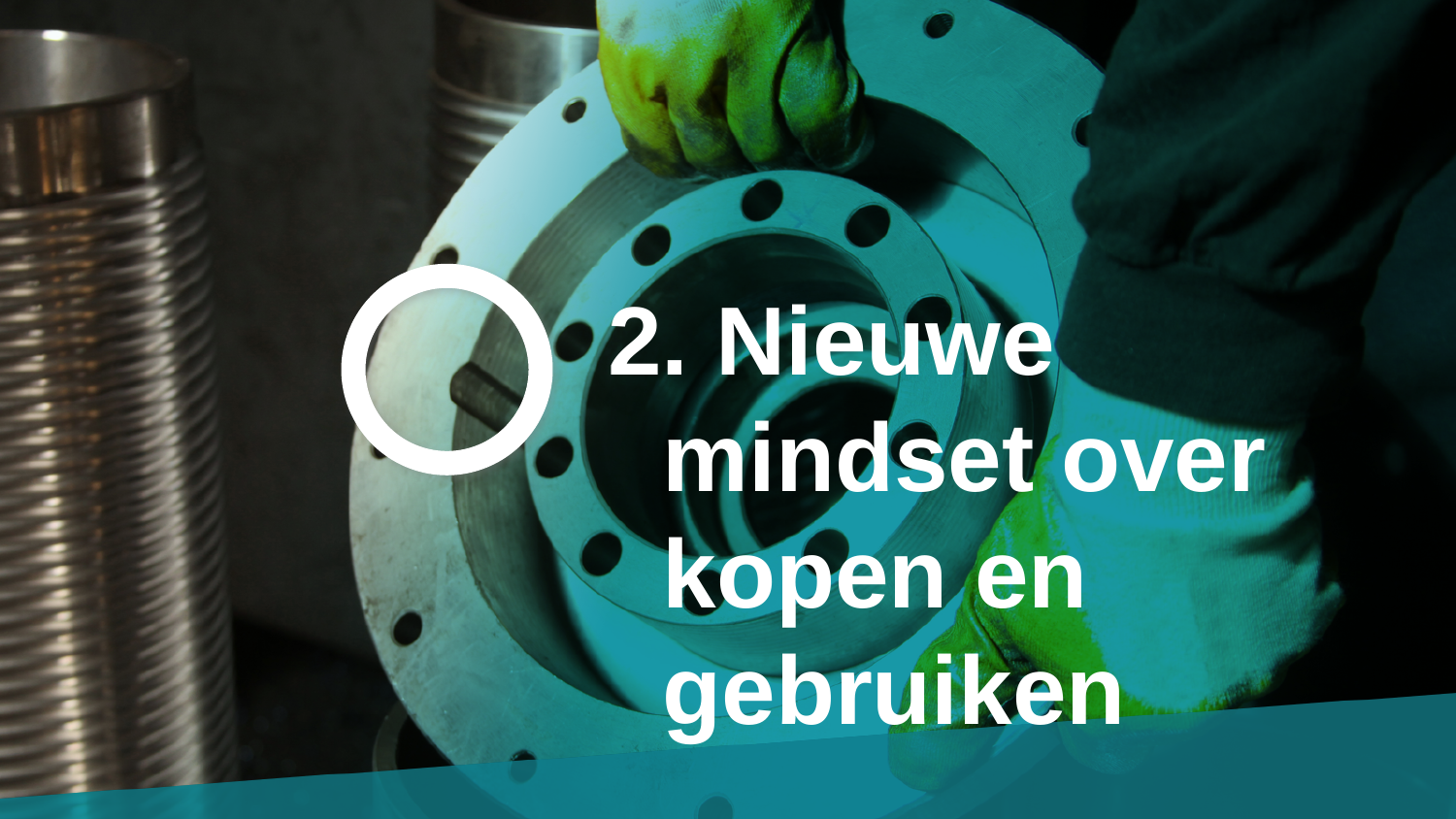

2. Nieuwe mindset over kopen en gebruiken